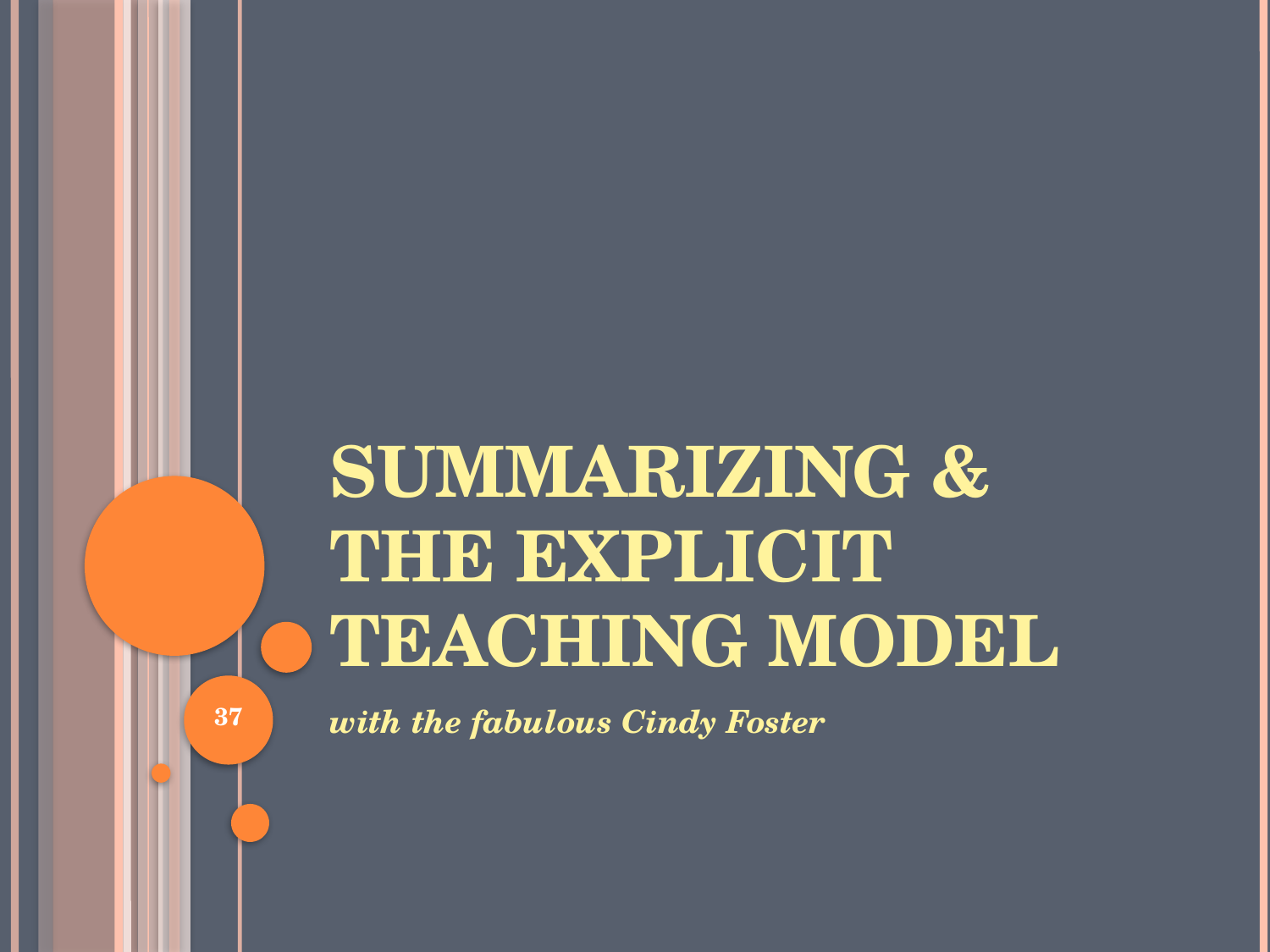

# Summarizing & the Explicit Teaching Model
37
with the fabulous Cindy Foster